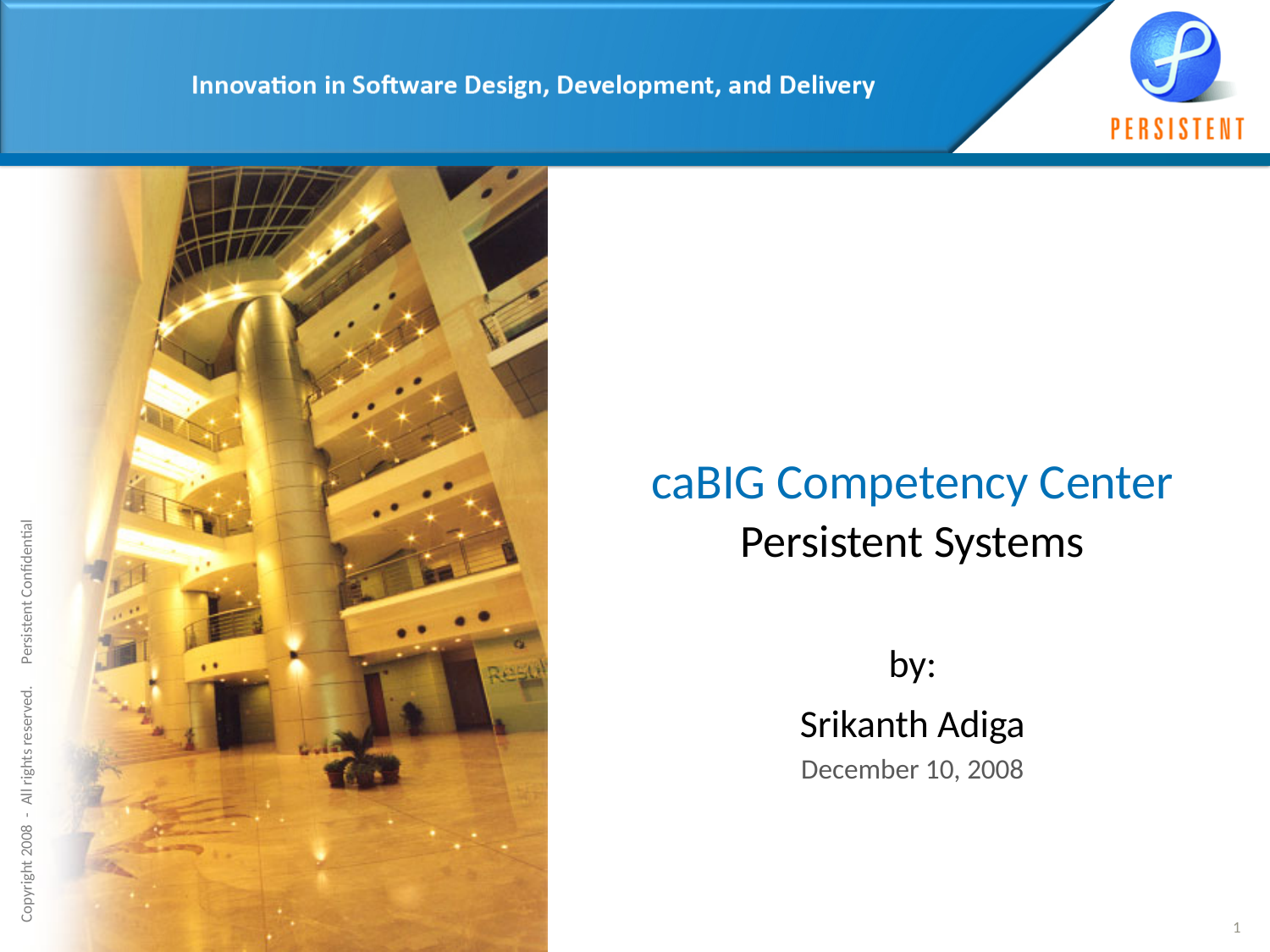

# caBIG Competency Center
Persistent Systems
Copyright 2008  -  All rights reserved.      Persistent Confidential
by:
Srikanth Adiga
December 10, 2008
1